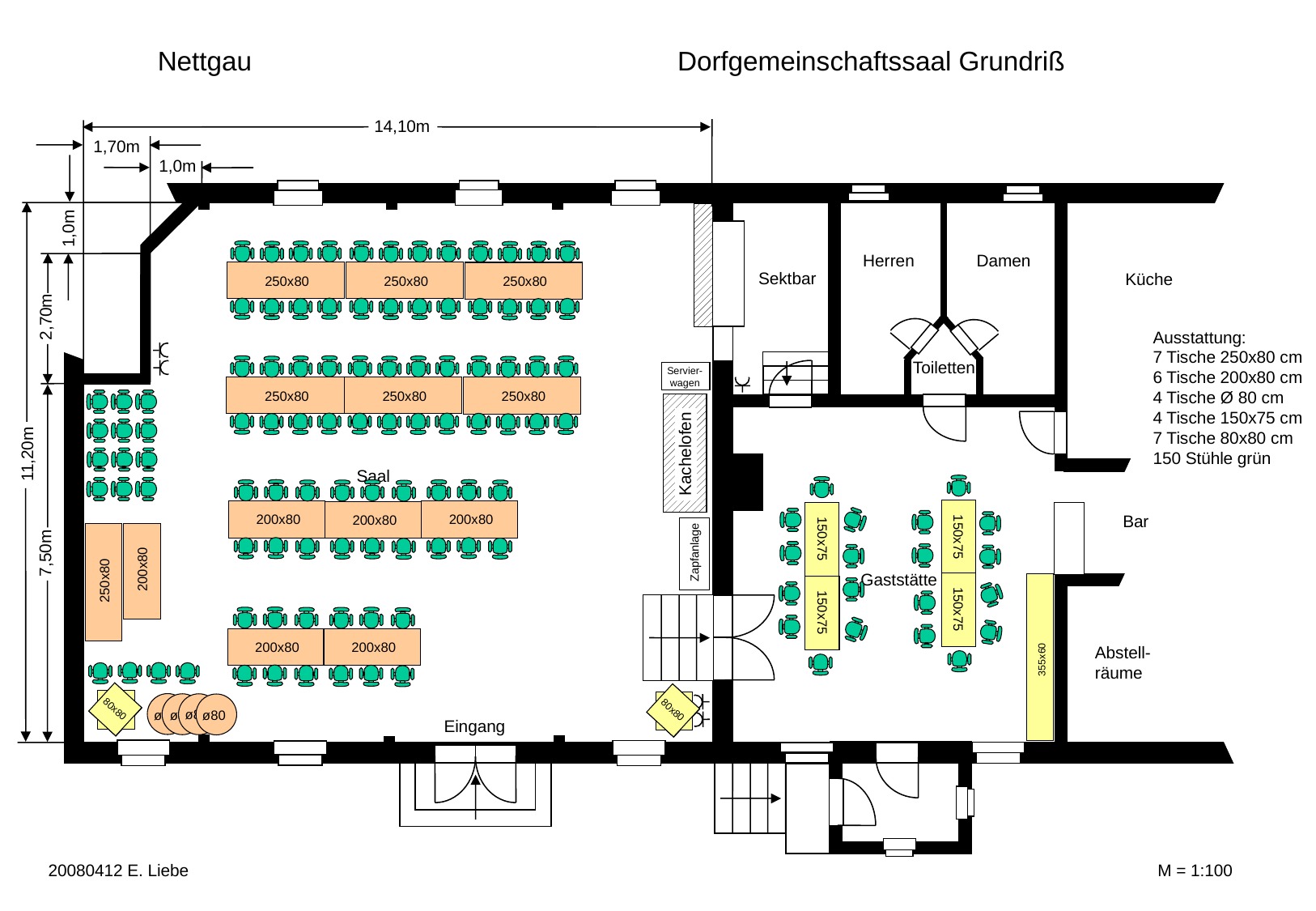

250x80

250x80

250x80

250x80

250x80

250x80
Servier-
wagen

200x80

200x80

200x80

150x75

150x75

200x80

250x80

355x60

150x75

150x75

200x80

200x80

80x80

80x80

80x80

80x80

80x80

80x80

80x80

80x80

ø80

ø80

ø80

ø80